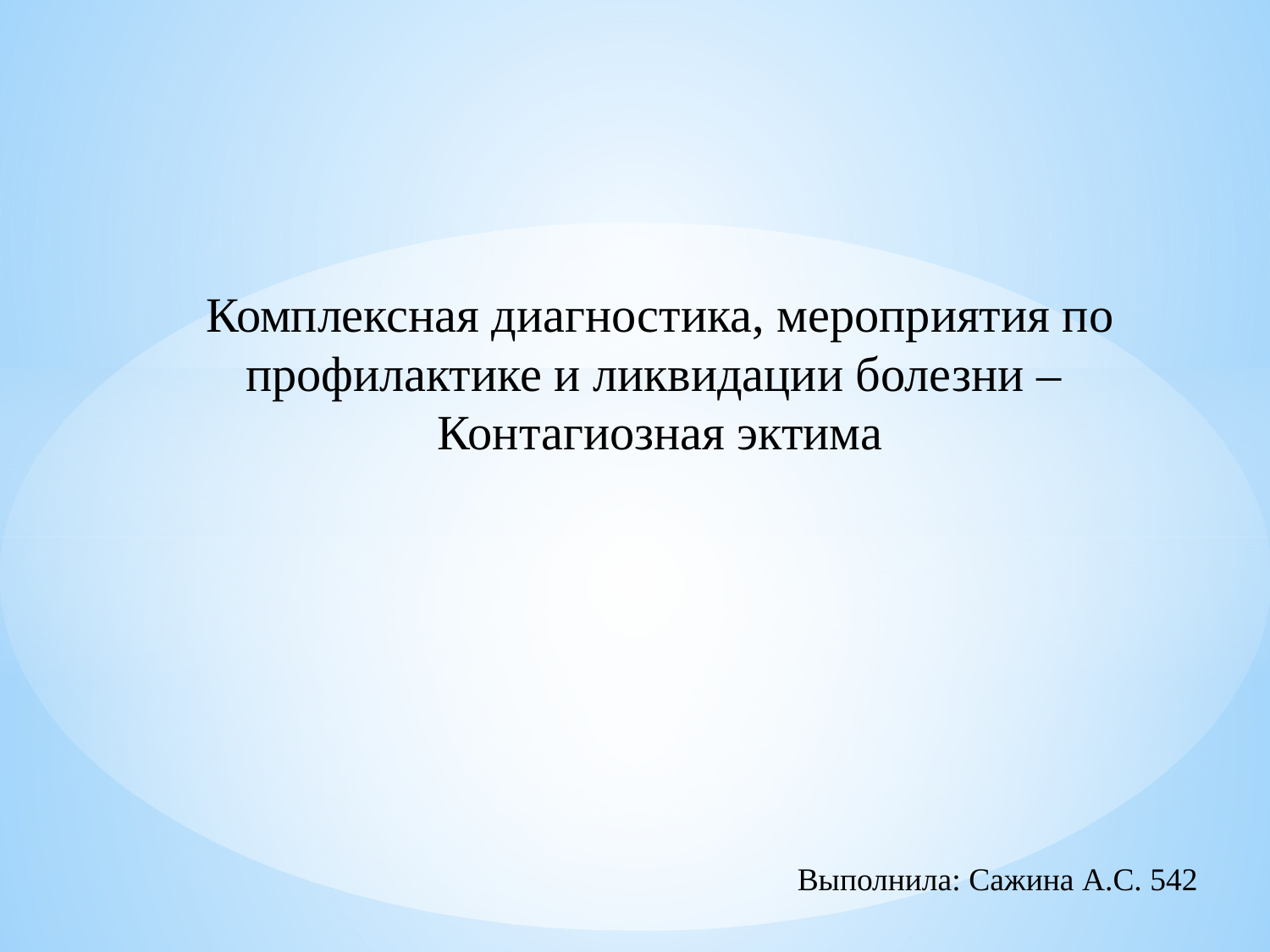

Комплексная диагностика, мероприятия по профилактике и ликвидации болезни –
Контагиозная эктима
Выполнила: Сажина А.С. 542